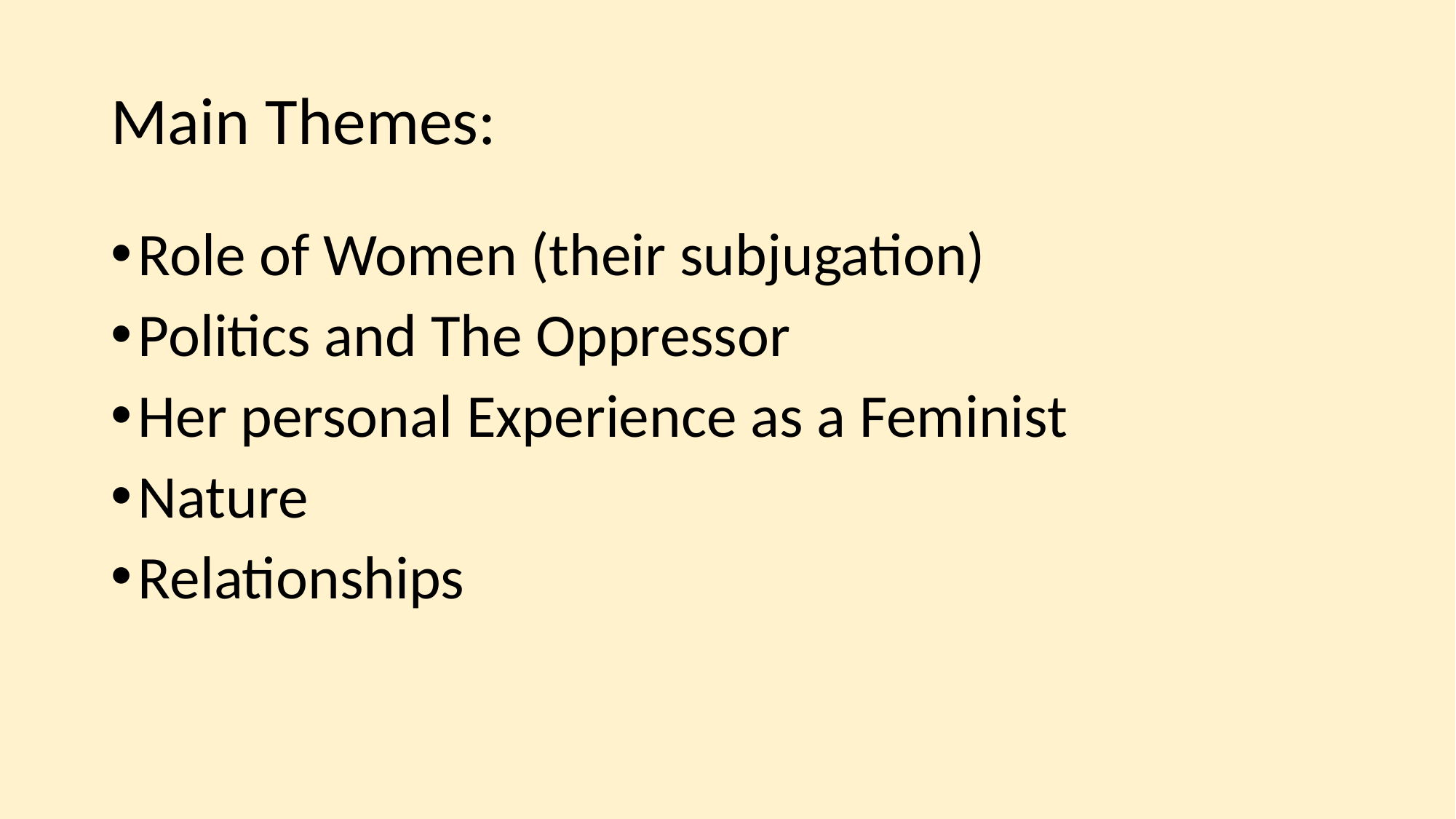

# Main Themes:
Role of Women (their subjugation)
Politics and The Oppressor
Her personal Experience as a Feminist
Nature
Relationships